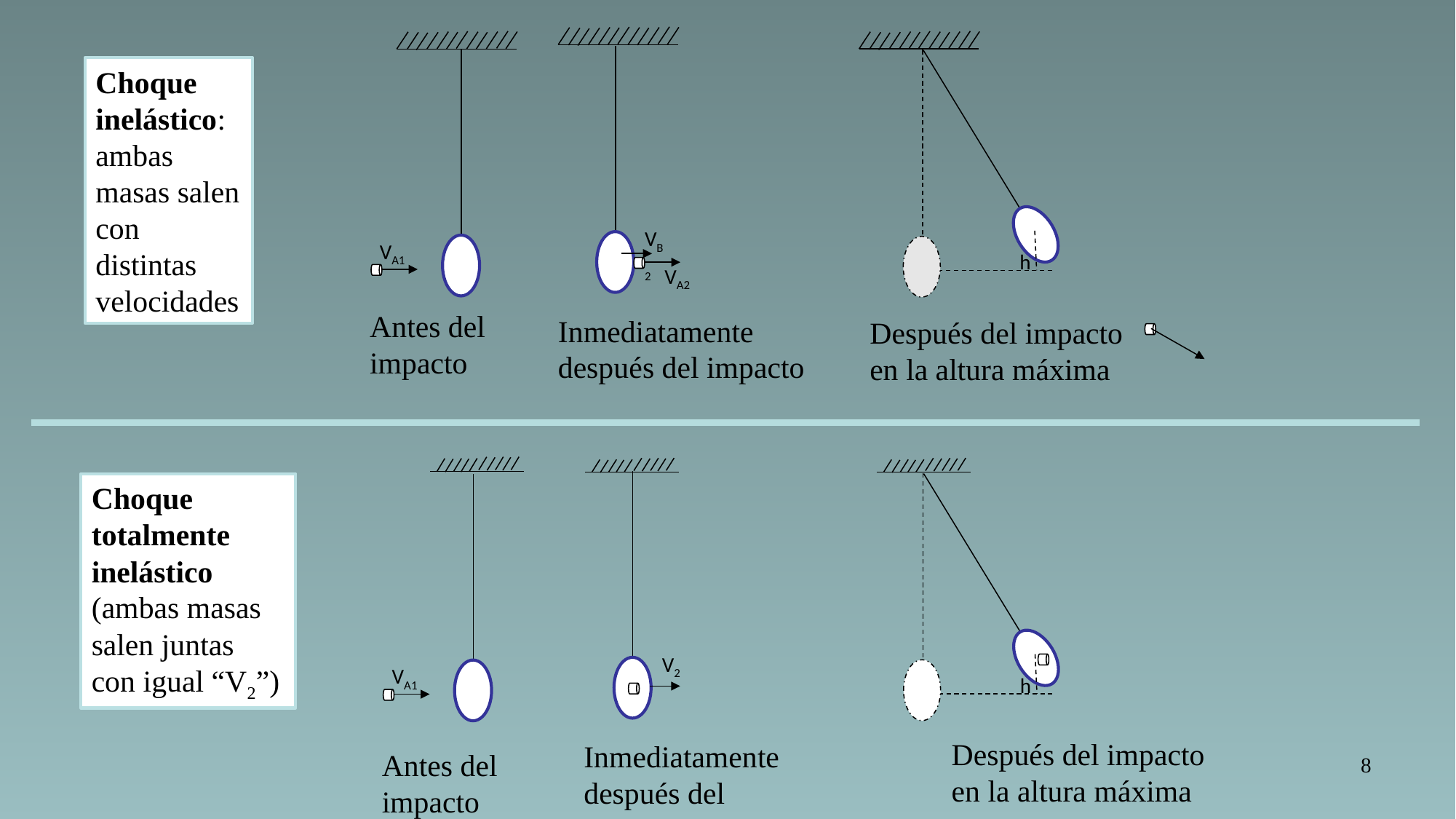

VB2

VA2
Inmediatamente después del impacto

h
Después del impacto en la altura máxima

VA1

Antes del impacto
Choque inelástico: ambas masas salen con distintas velocidades
VA1

Antes del impacto
V2

Inmediatamente después del impacto

h
Después del impacto en la altura máxima
Choque totalmente inelástico (ambas masas salen juntas con igual “V2”)
8